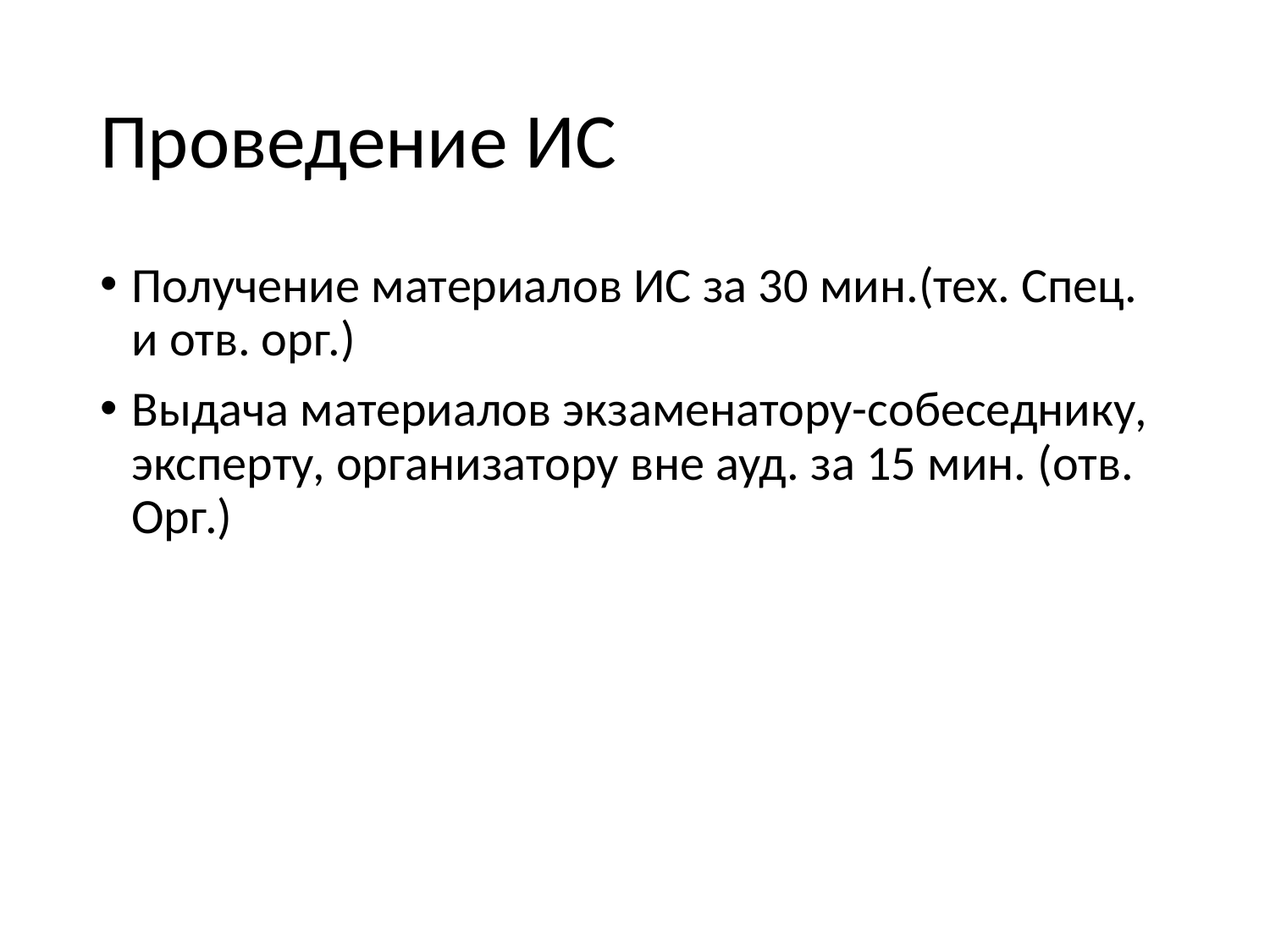

# Проведение ИС
Получение материалов ИС за 30 мин.(тех. Спец. и отв. орг.)
Выдача материалов экзаменатору-собеседнику, эксперту, организатору вне ауд. за 15 мин. (отв. Орг.)